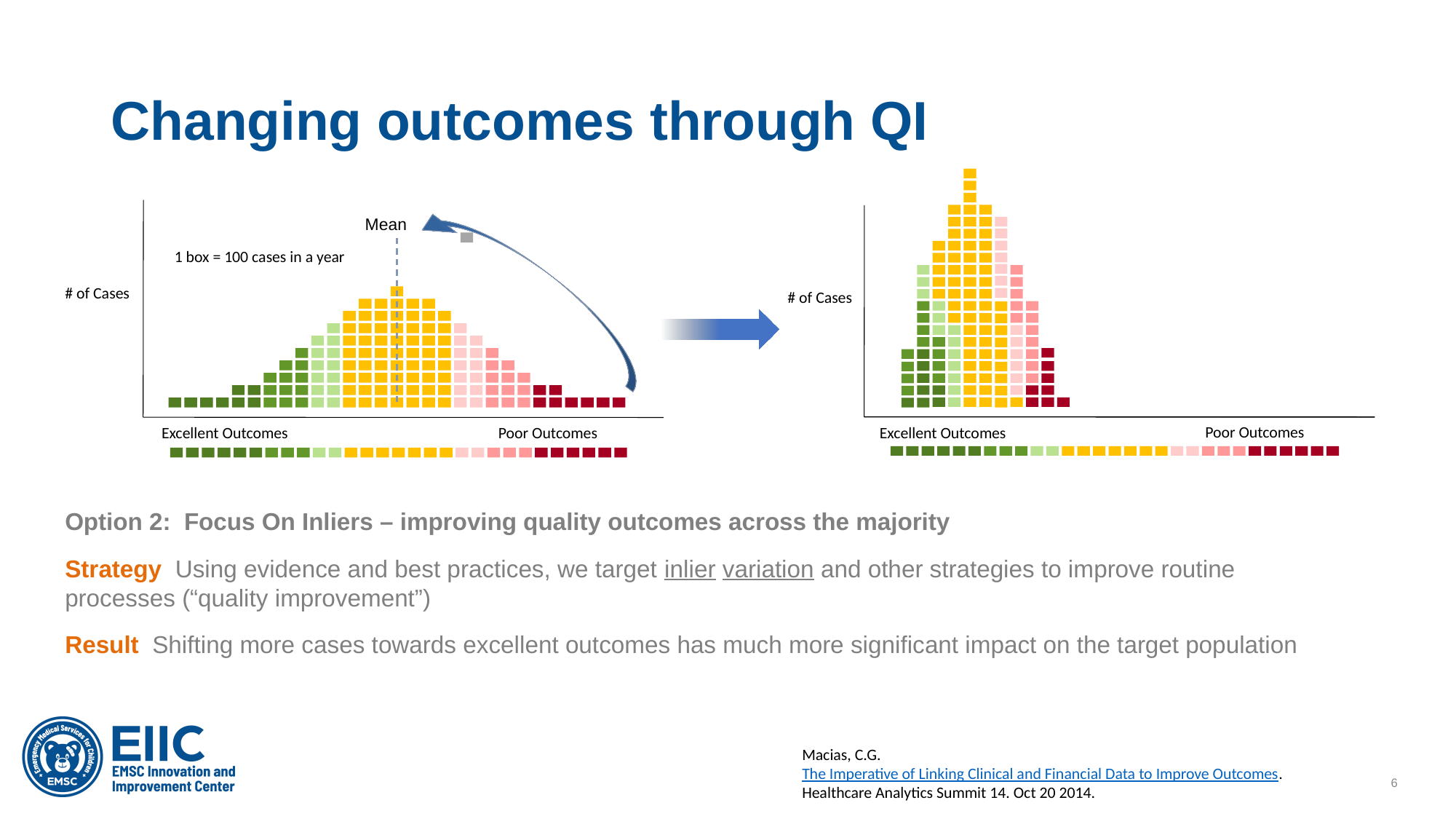

# Changing outcomes through QI

# of Cases
Poor Outcomes
Excellent Outcomes

Mean

1 box = 100 cases in a year
# of Cases

Excellent Outcomes
Poor Outcomes

Option 2:  Focus On Inliers – improving quality outcomes across the majority
Strategy  Using evidence and best practices, we target inlier variation and other strategies to improve routine processes (“quality improvement”)
Result  Shifting more cases towards excellent outcomes has much more significant impact on the target population

Macias, C.G. The Imperative of Linking Clinical and Financial Data to Improve Outcomes.  Healthcare Analytics Summit 14. Oct 20 2014.
6